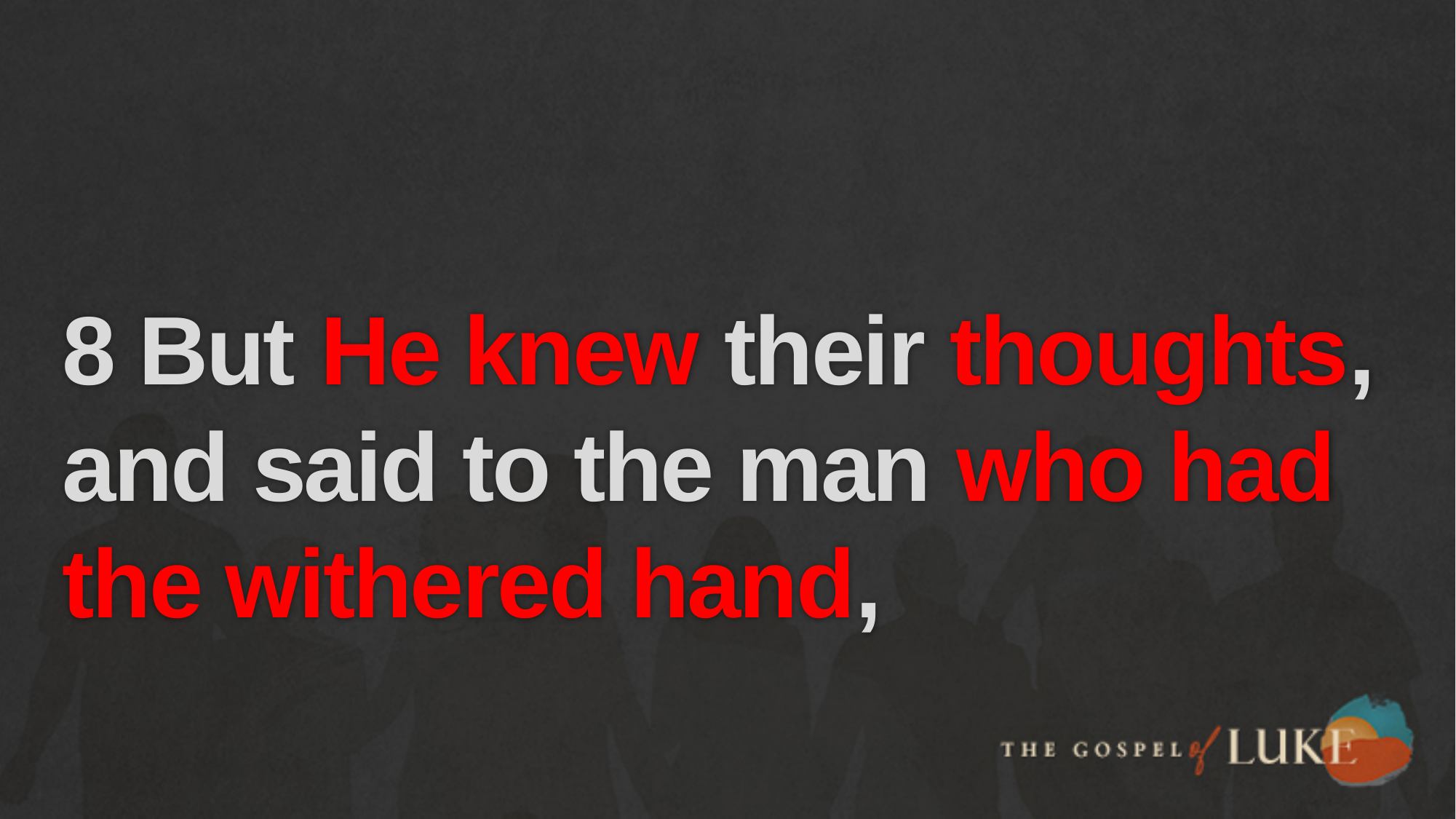

# 8 But He knew their thoughts, and said to the man who had the withered hand,